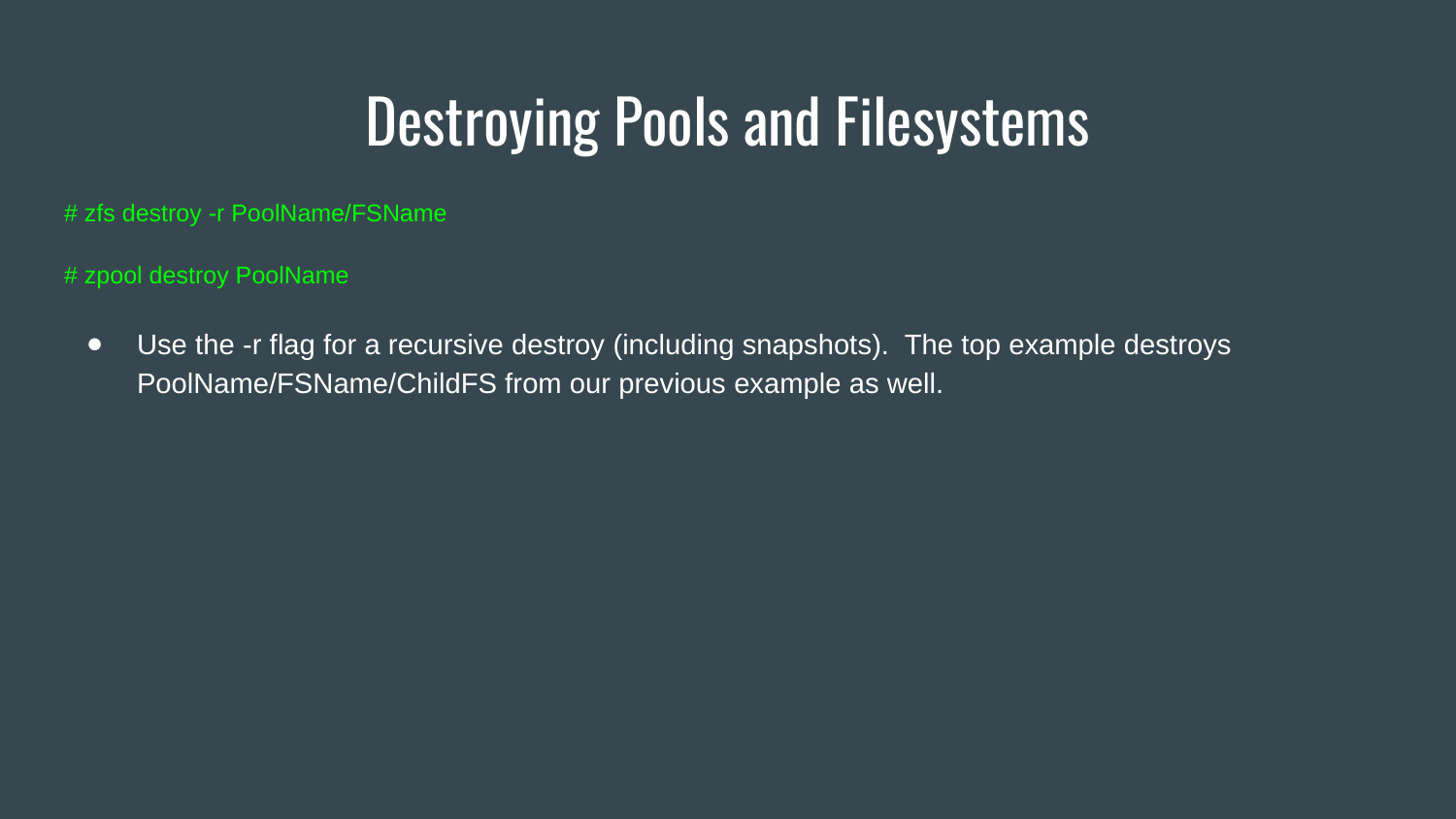

# Destroying Pools and Filesystems
# zfs destroy -r PoolName/FSName
# zpool destroy PoolName
Use the -r flag for a recursive destroy (including snapshots).  The top example destroys PoolName/FSName/ChildFS from our previous example as well.